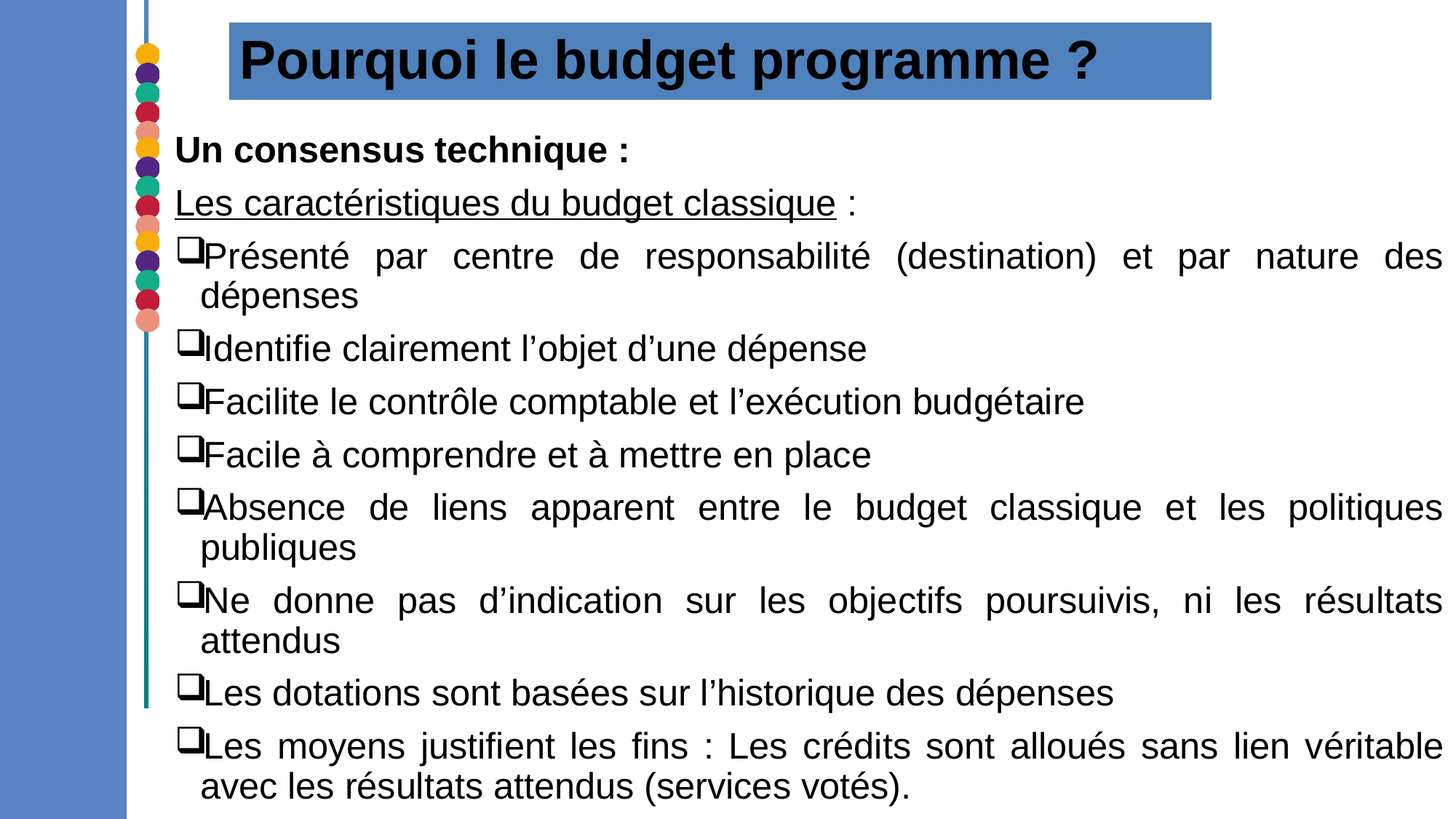

# Pourquoi le budget programme ?
Un consensus technique :
Les caractéristiques du budget classique :
Présenté par centre de responsabilité (destination) et par nature des dépenses
Identifie clairement l’objet d’une dépense
Facilite le contrôle comptable et l’exécution budgétaire
Facile à comprendre et à mettre en place
Absence de liens apparent entre le budget classique et les politiques publiques
Ne donne pas d’indication sur les objectifs poursuivis, ni les résultats attendus
Les dotations sont basées sur l’historique des dépenses
Les moyens justifient les fins : Les crédits sont alloués sans lien véritable avec les résultats attendus (services votés).